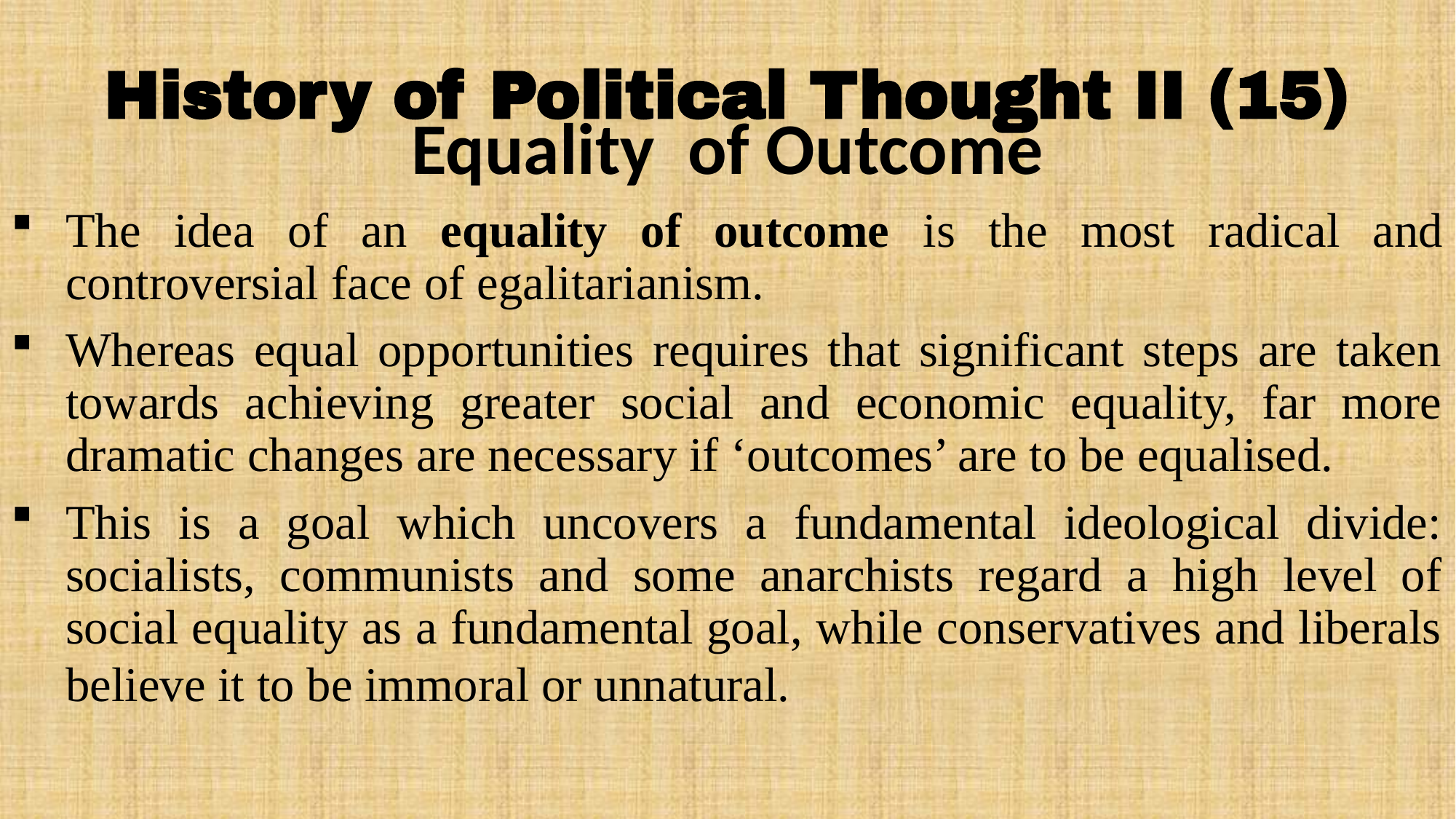

# History of Political Thought II (15)
Equality  of Outcome
The idea of an equality of outcome is the most radical and controversial face of egalitarianism.
Whereas equal opportunities requires that significant steps are taken towards achieving greater social and economic equality, far more dramatic changes are necessary if ‘outcomes’ are to be equalised.
This is a goal which uncovers a fundamental ideological divide: socialists, communists and some anarchists regard a high level of social equality as a fundamental goal, while conservatives and liberals believe it to be immoral or unnatural.